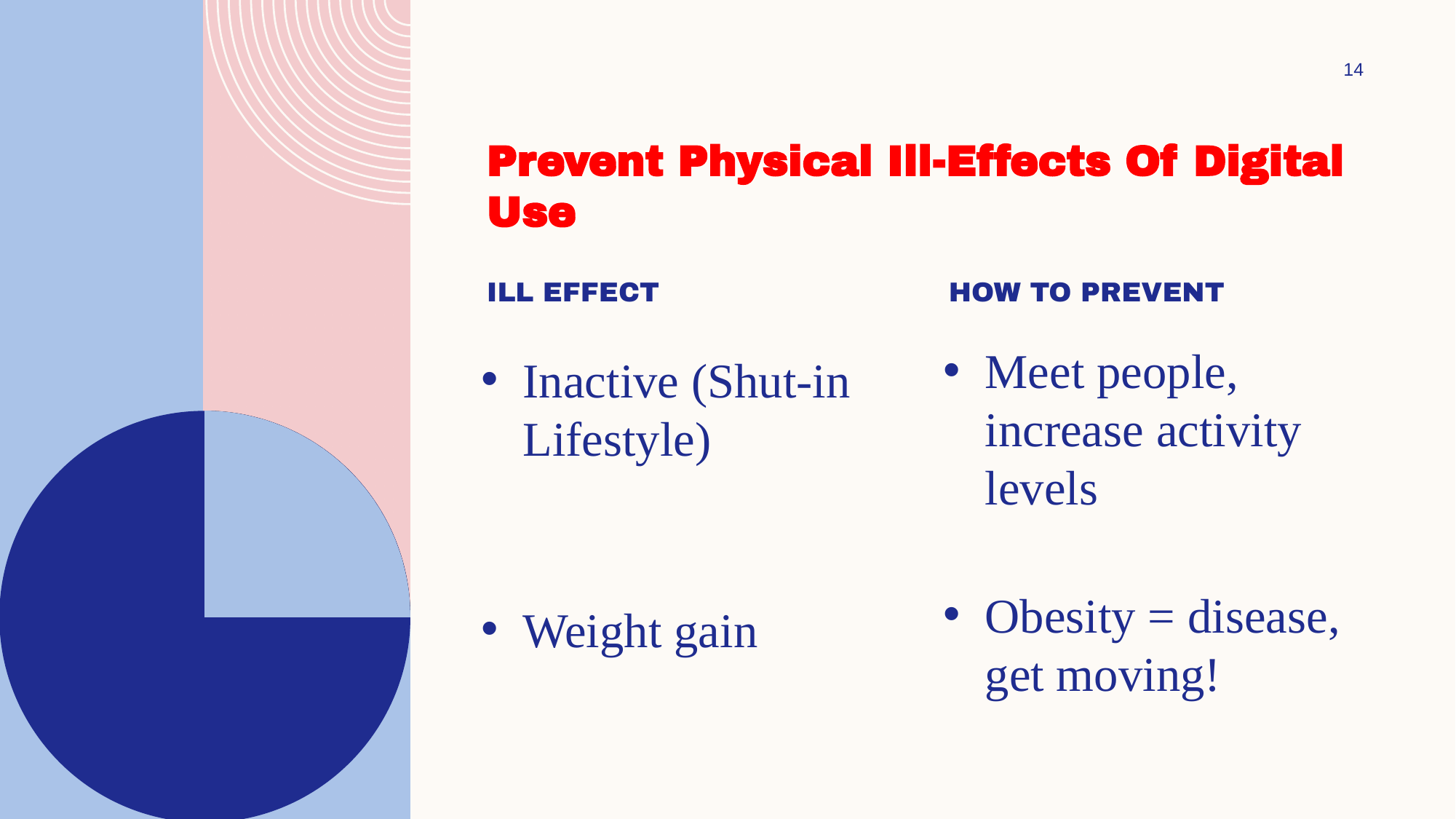

14
# Prevent Physical Ill-Effects Of Digital Use
Ill effect
How to prevent
Meet people, increase activity levels

Obesity = disease, get moving!

Inactive (Shut-in Lifestyle)

Weight gain